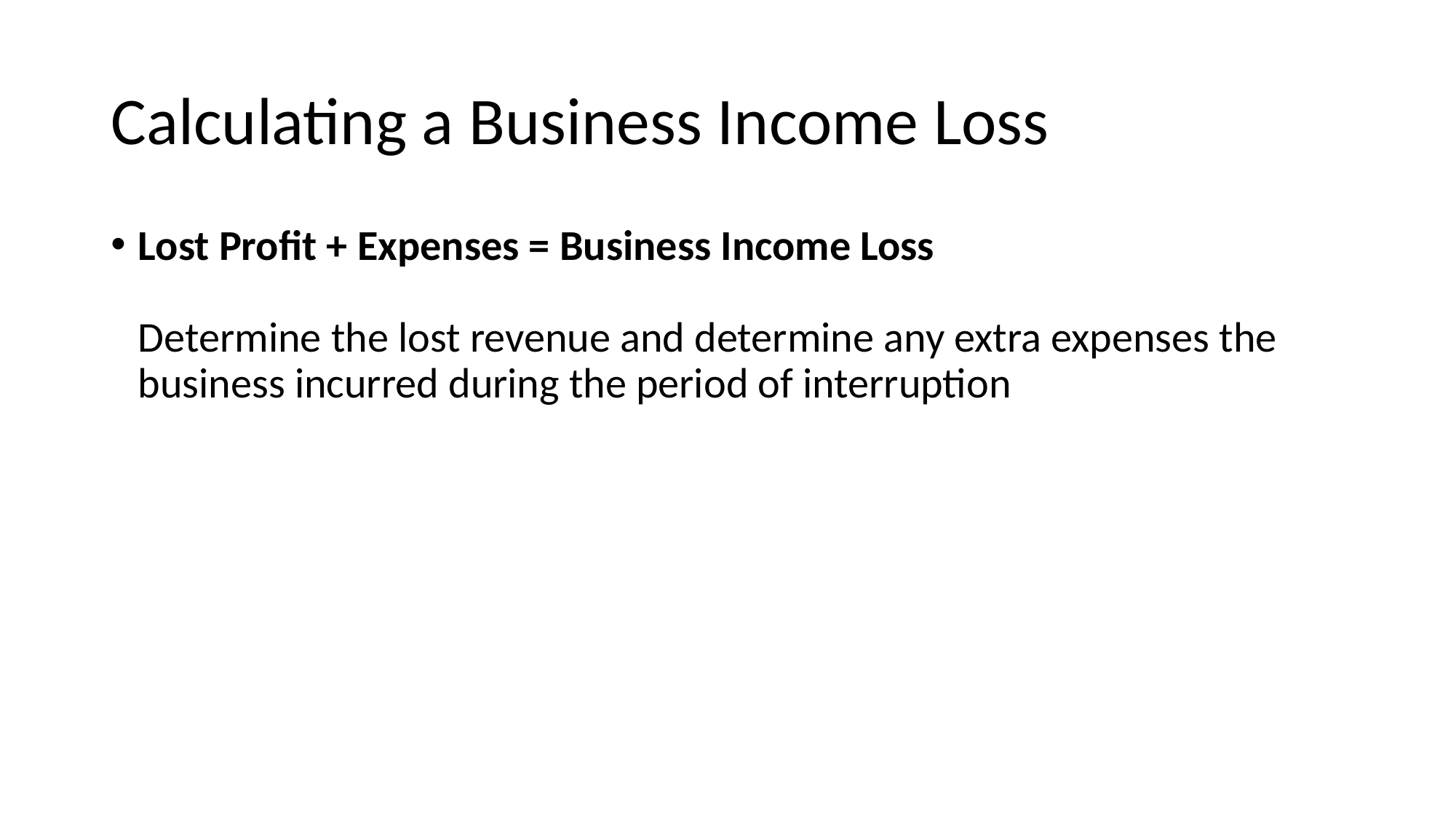

# Calculating a Business Income Loss
Lost Profit + Expenses = Business Income Loss
Determine the lost revenue and determine any extra expenses the business incurred during the period of interruption